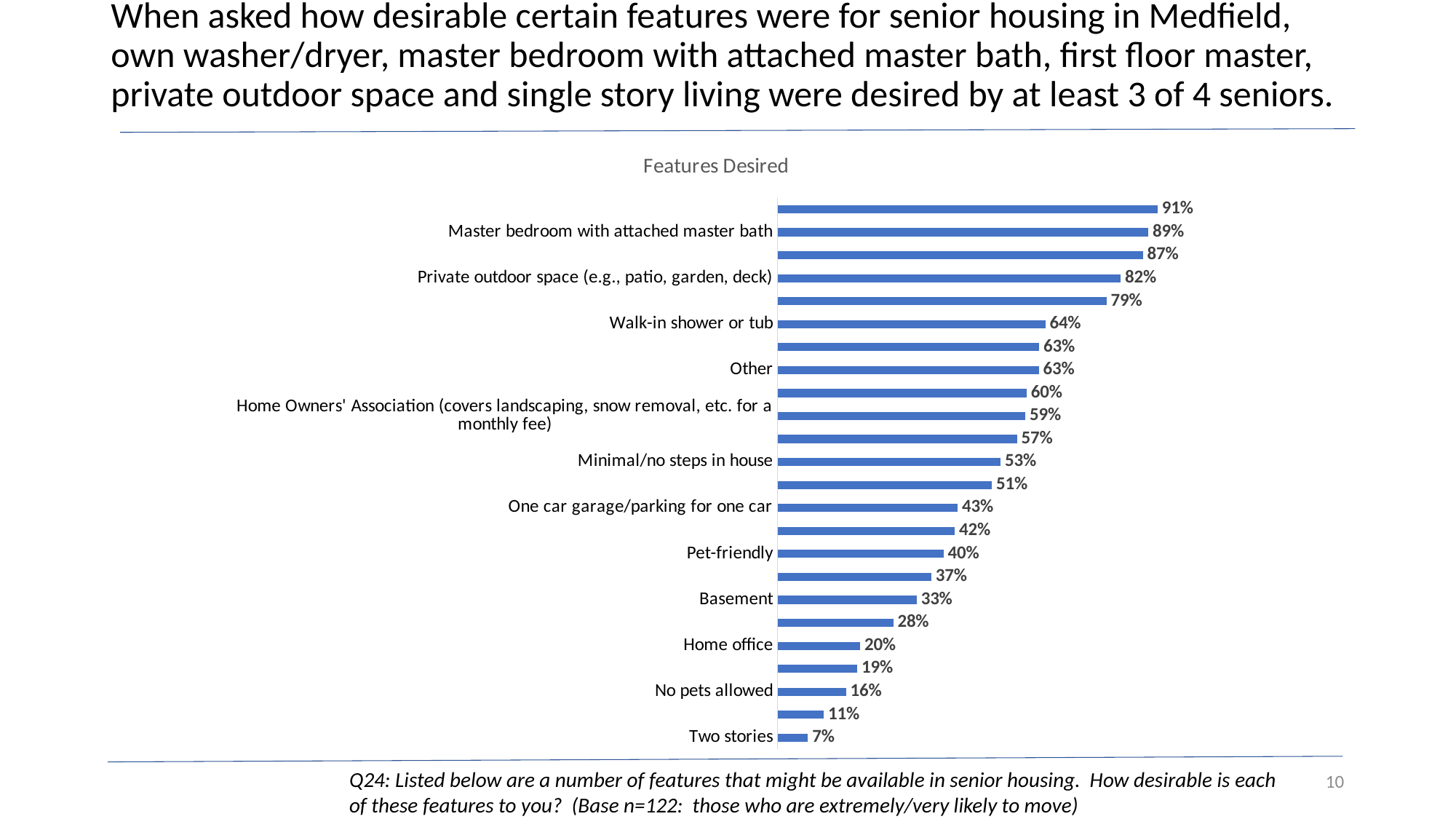

# When asked how desirable certain features were for senior housing in Medfield, own washer/dryer, master bedroom with attached master bath, first floor master, private outdoor space and single story living were desired by at least 3 of 4 seniors.

### Chart: Features Desired

| Category |  |
|---|---|
| Two stories | 0.073 |
| Not age restricted | 0.111 |
| No pets allowed | 0.164 |
| Dining room | 0.191 |
| Home office | 0.198 |
| Handicapped-accessible | 0.277 |
| Basement | 0.333 |
| Storage space other than basement | 0.368 |
| Pet-friendly | 0.397 |
| Community center/meeting space | 0.424 |
| One car garage/parking for one car | 0.431 |
| 55+ age restricted | 0.513 |
| Minimal/no steps in house | 0.534 |
| Two car garage/parking for two cars | 0.573 |
| Home Owners' Association (covers landscaping, snow removal, etc. for a monthly fee) | 0.593 |
| Safety features (e.g., grab bars in bathroom) | 0.596 |
| Other | 0.625 |
| Walking paths/common garden/other common outdoor space | 0.626 |
| Walk-in shower or tub | 0.641 |
| Single story | 0.787 |
| Private outdoor space (e.g., patio, garden, deck) | 0.821 |
| First floor master bedroom | 0.874 |
| Master bedroom with attached master bath | 0.887 |
| Own washer/dryer | 0.909 |

10
Q24: Listed below are a number of features that might be available in senior housing.  How desirable is each of these features to you?  (Base n=122:  those who are extremely/very likely to move)